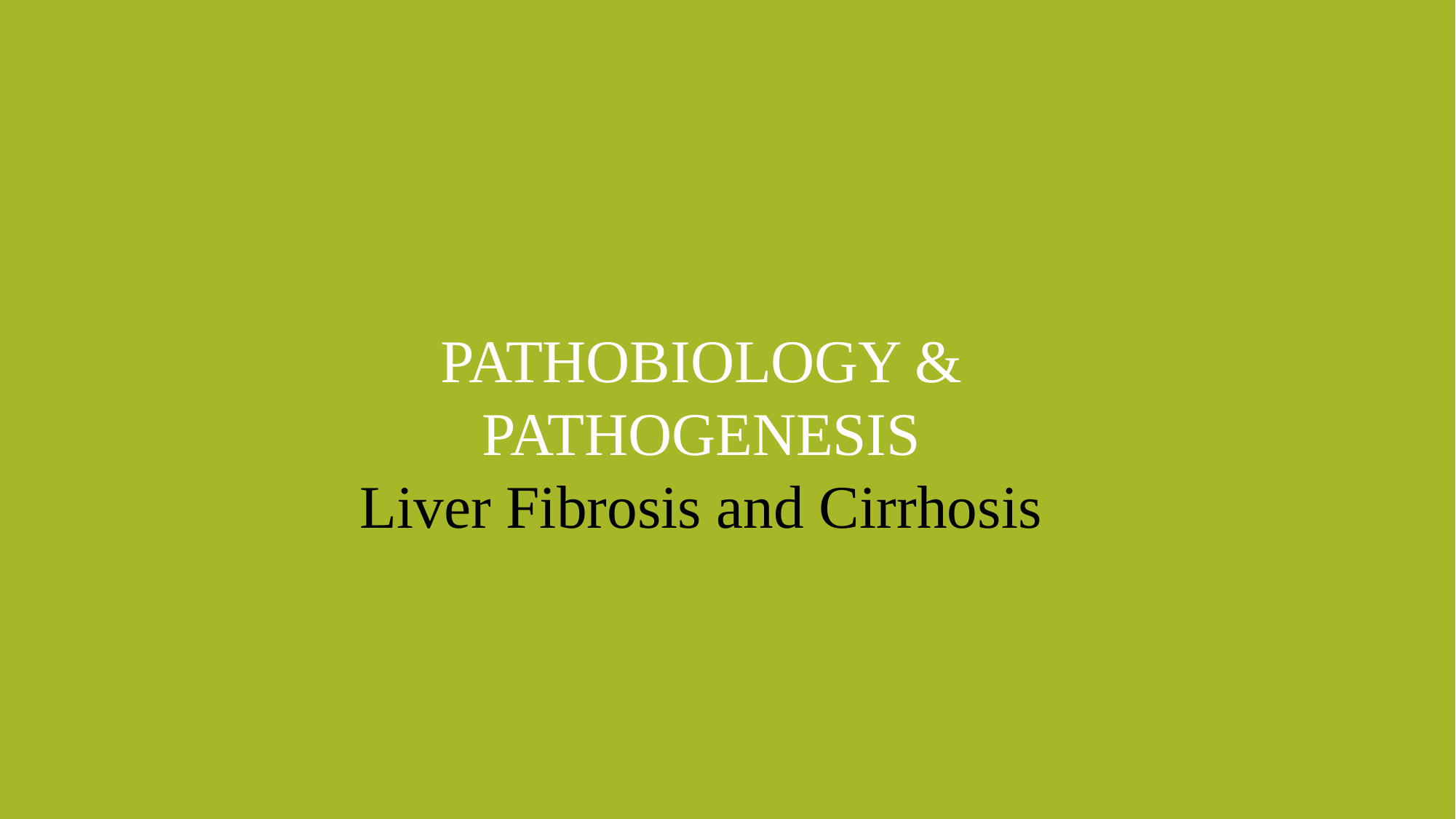

PATHOBIOLOGY & PATHOGENESIS
Liver Fibrosis and Cirrhosis